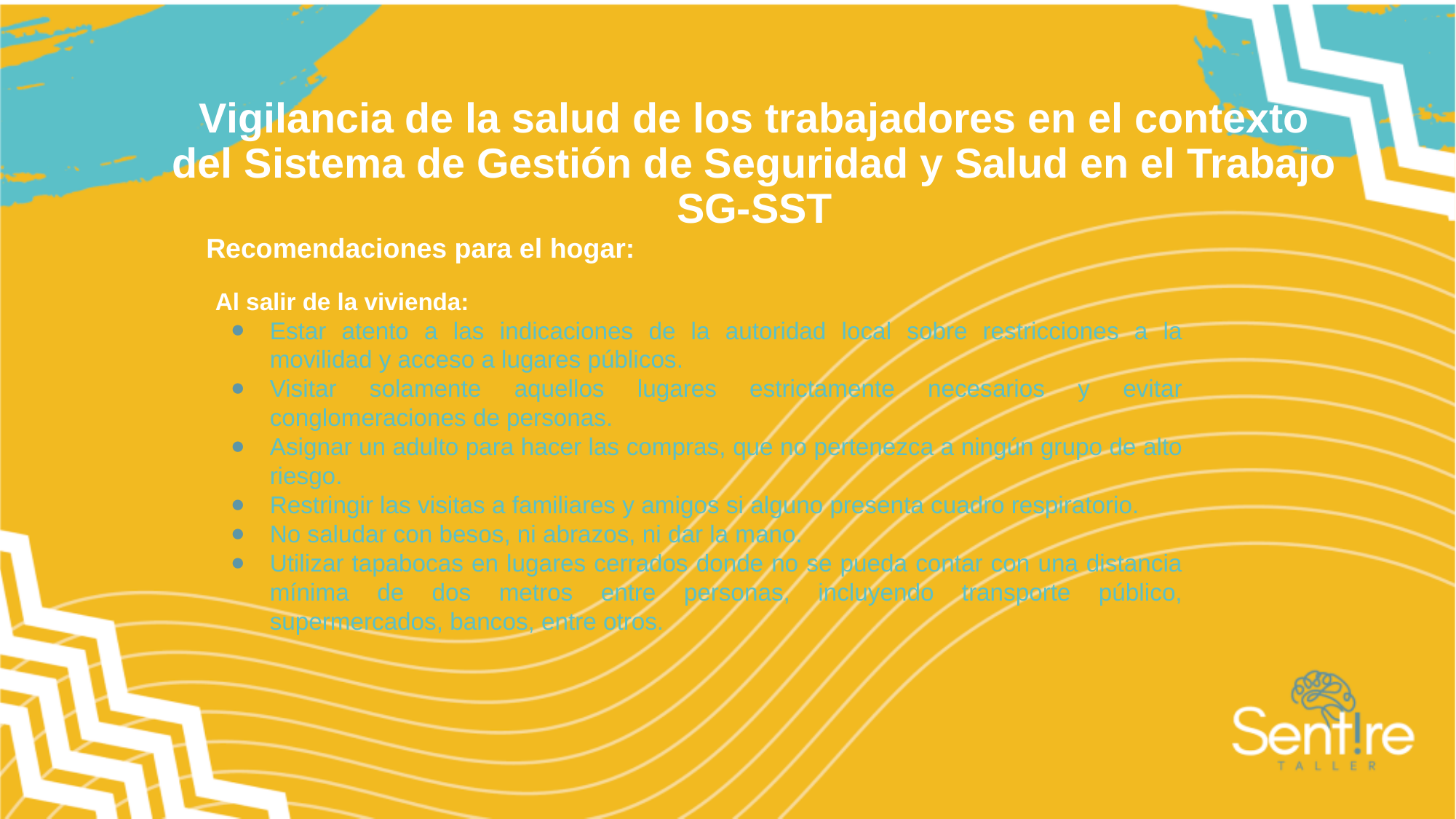

Vigilancia de la salud de los trabajadores en el contexto del Sistema de Gestión de Seguridad y Salud en el Trabajo SG-SST
Recomendaciones para el hogar:

Al salir de la vivienda:
Estar atento a las indicaciones de la autoridad local sobre restricciones a la movilidad y acceso a lugares públicos.
Visitar solamente aquellos lugares estrictamente necesarios y evitar conglomeraciones de personas.
Asignar un adulto para hacer las compras, que no pertenezca a ningún grupo de alto riesgo.
Restringir las visitas a familiares y amigos si alguno presenta cuadro respiratorio.
No saludar con besos, ni abrazos, ni dar la mano.
Utilizar tapabocas en lugares cerrados donde no se pueda contar con una distancia mínima de dos metros entre personas, incluyendo transporte público, supermercados, bancos, entre otros.